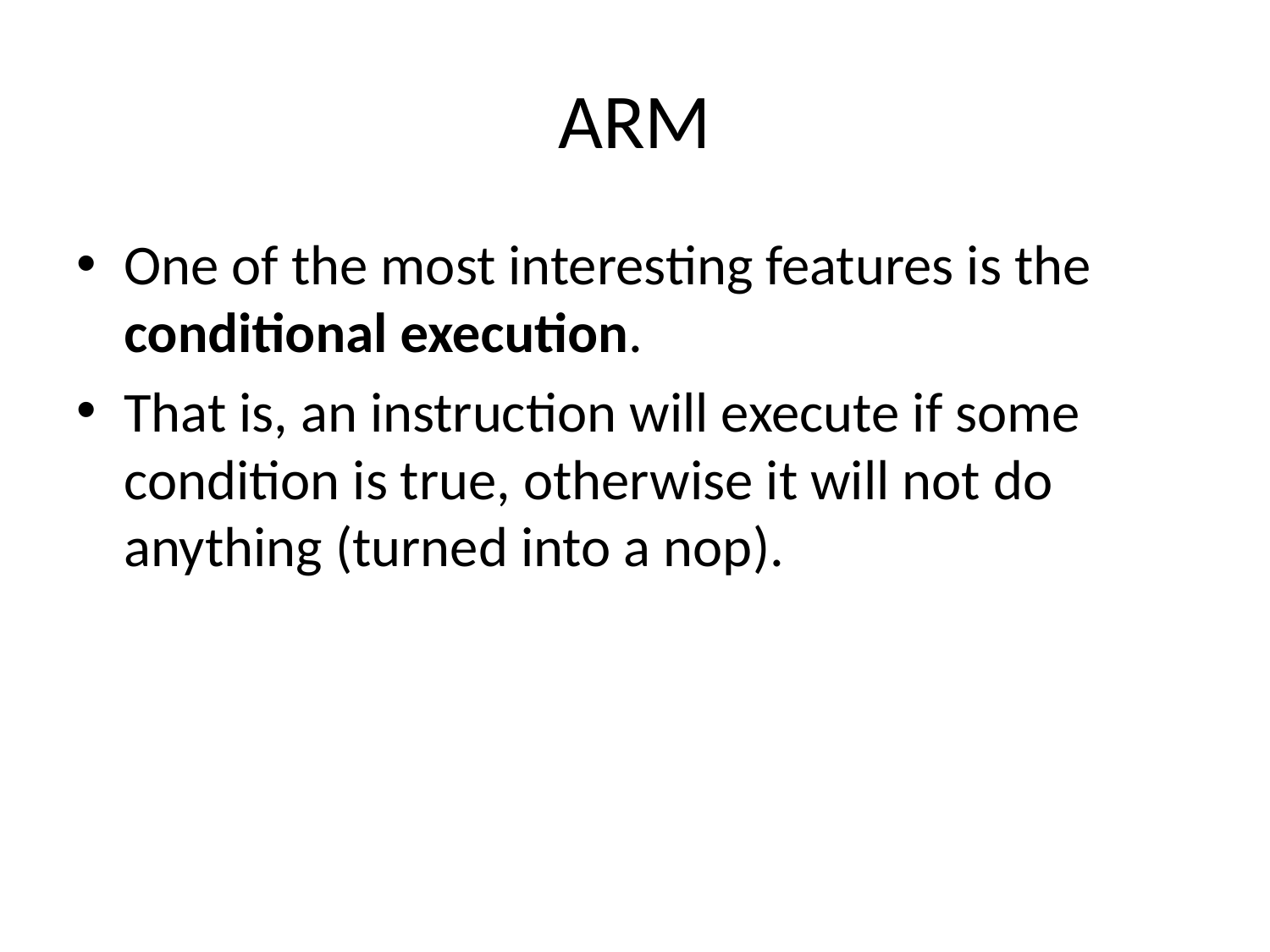

# ARM
One of the most interesting features is the conditional execution.
That is, an instruction will execute if some condition is true, otherwise it will not do anything (turned into a nop).